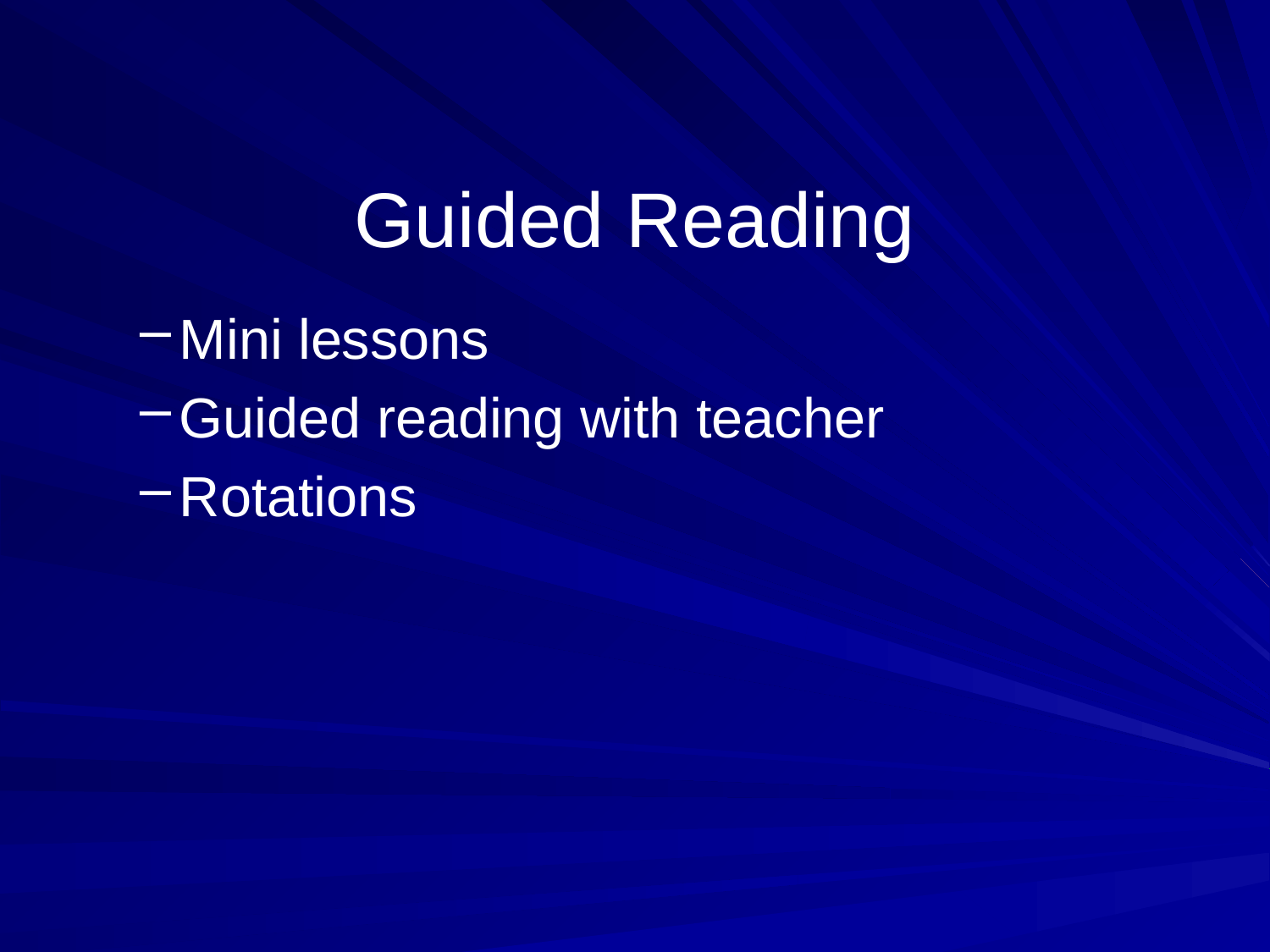

# Guided Reading
Mini lessons
Guided reading with teacher
Rotations